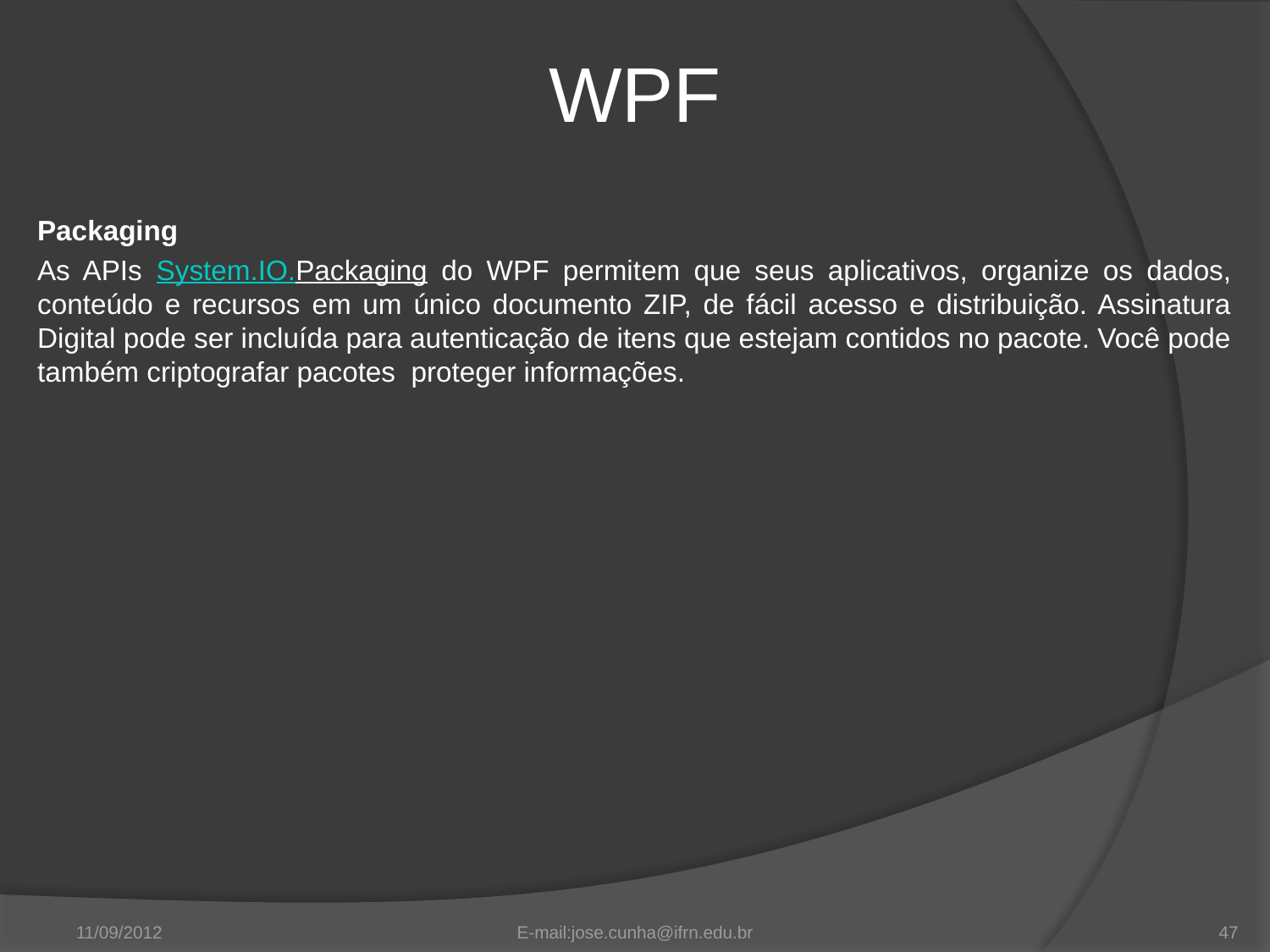

WPF
Packaging
As APIs System.IO.Packaging do WPF permitem que seus aplicativos, organize os dados, conteúdo e recursos em um único documento ZIP, de fácil acesso e distribuição. Assinatura Digital pode ser incluída para autenticação de itens que estejam contidos no pacote. Você pode também criptografar pacotes  proteger informações.
11/09/2012
E-mail:jose.cunha@ifrn.edu.br
47